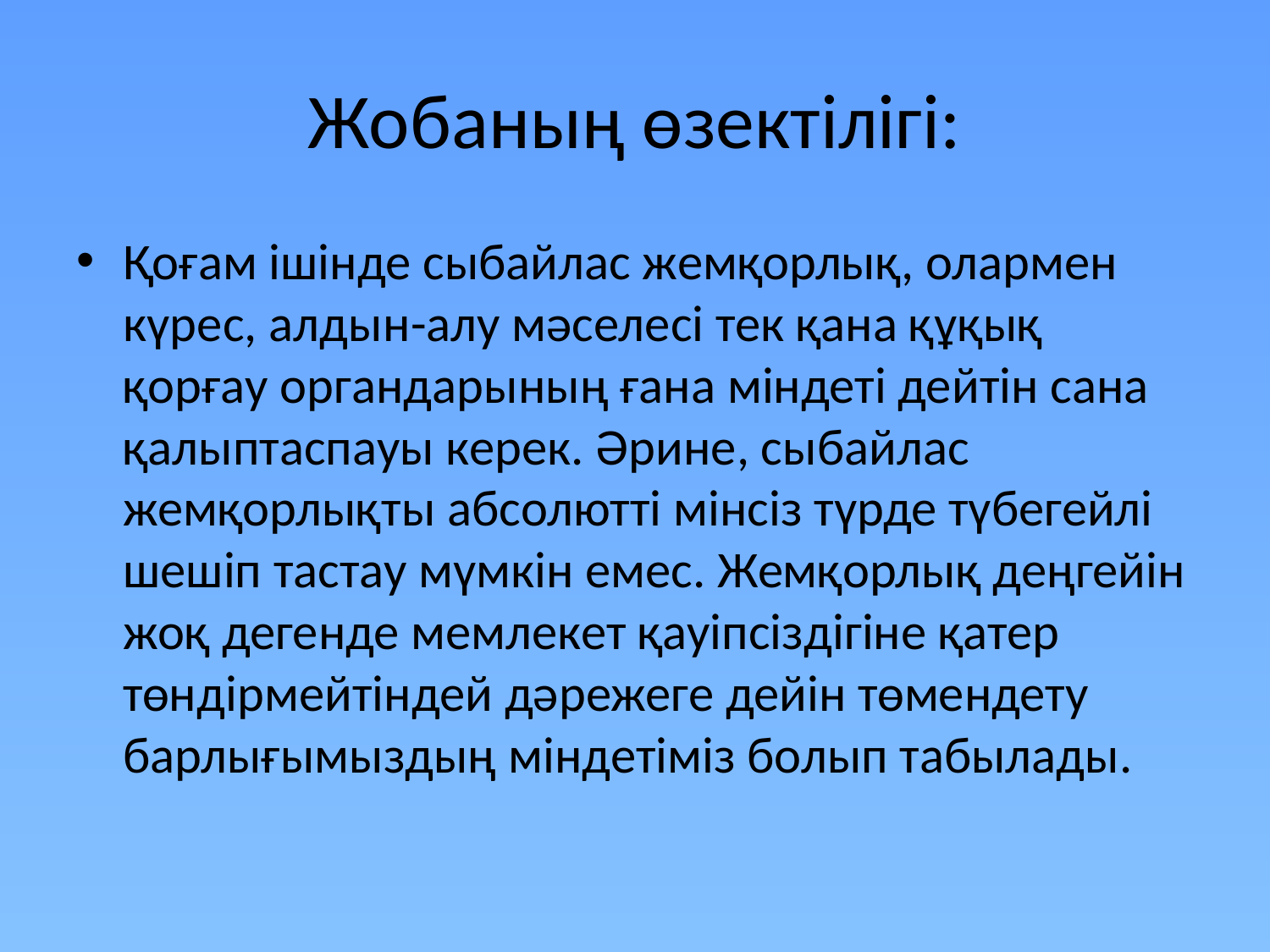

# Жобаның өзектілігі:
Қоғам ішінде сыбайлас жемқорлық, олармен күрес, алдын-алу мәселесі тек қана құқық қорғау органдарының ғана міндеті дейтін сана қалыптаспауы керек. Әрине, сыбайлас жемқорлықты абсолютті мінсіз түрде түбегейлі шешіп тастау мүмкін емес. Жемқорлық деңгейін жоқ дегенде мемлекет қауіпсіздігіне қатер төндірмейтіндей дәрежеге дейін төмендету барлығымыздың міндетіміз болып табылады.